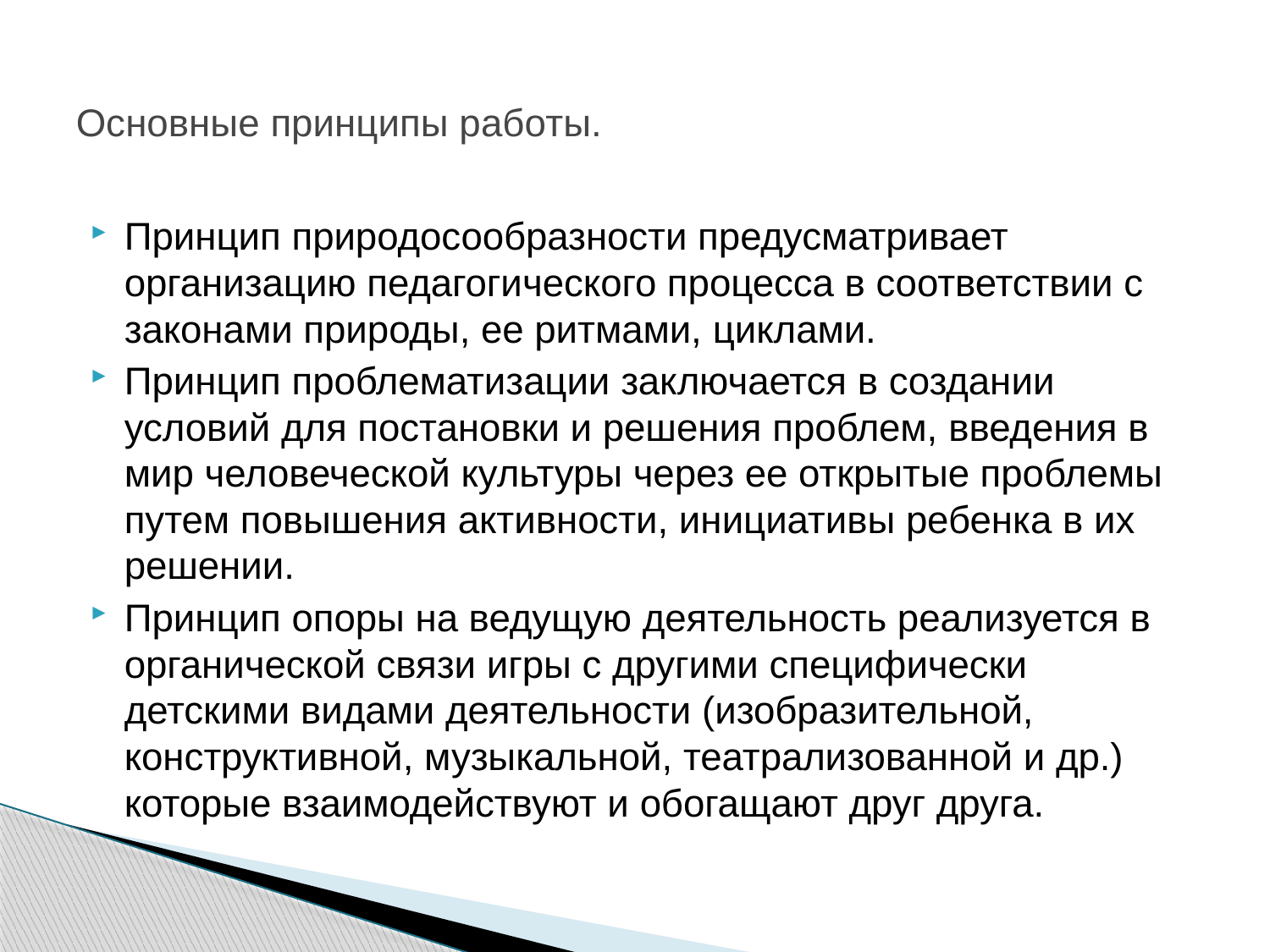

# Основные принципы работы.
Принцип природосообразности предусматривает организацию педагогического процесса в соответствии с законами природы, ее ритмами, циклами.
Принцип проблематизации заключается в создании условий для постановки и решения проблем, введения в мир человеческой культуры через ее открытые проблемы путем повышения активности, инициативы ребенка в их решении.
Принцип опоры на ведущую деятельность реализуется в органической связи игры с другими специфически детскими видами деятельности (изобразительной, конструктивной, музыкальной, театрализованной и др.) которые взаимодействуют и обогащают друг друга.